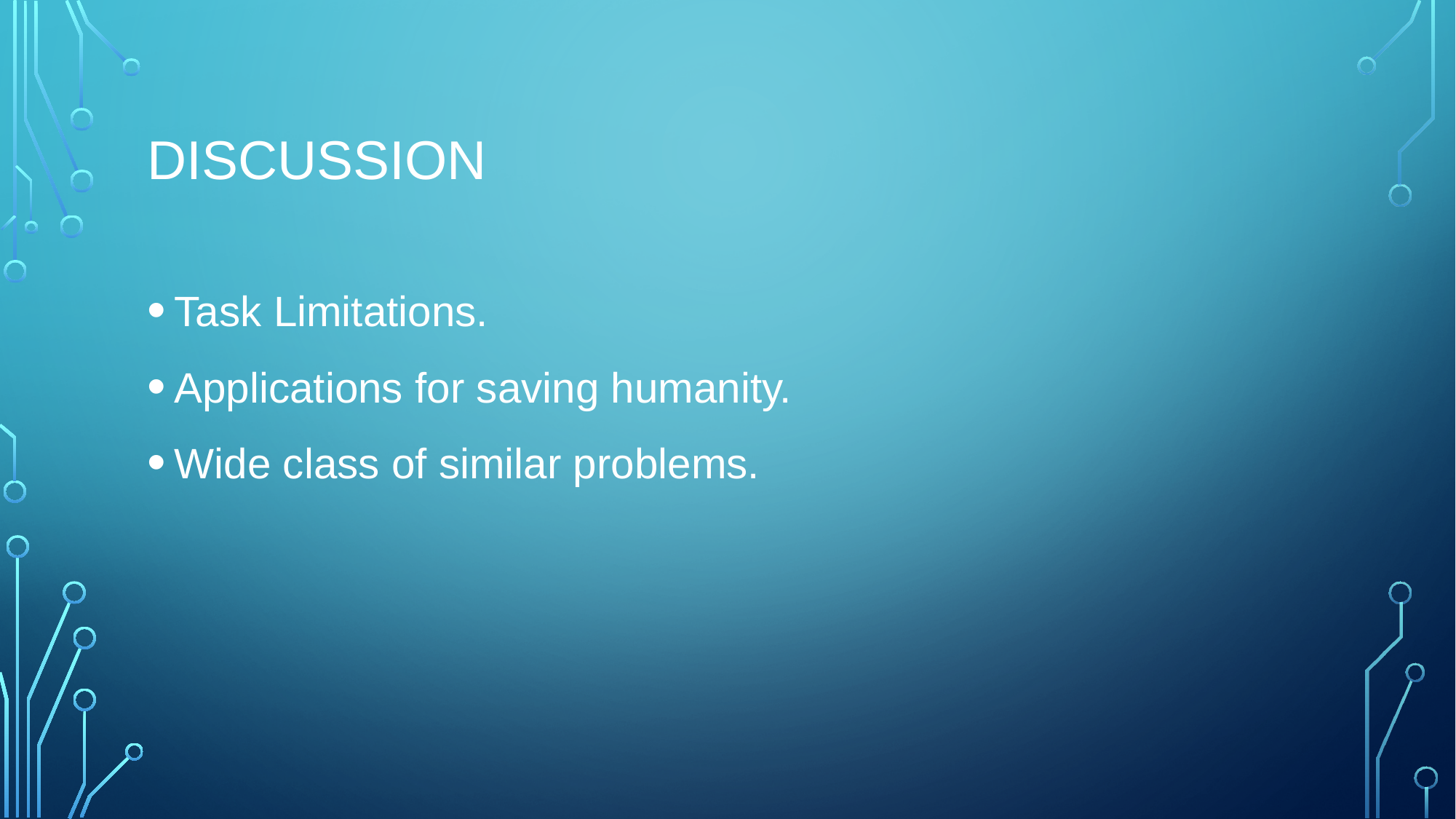

# Discussion
Task Limitations.
Applications for saving humanity.
Wide class of similar problems.